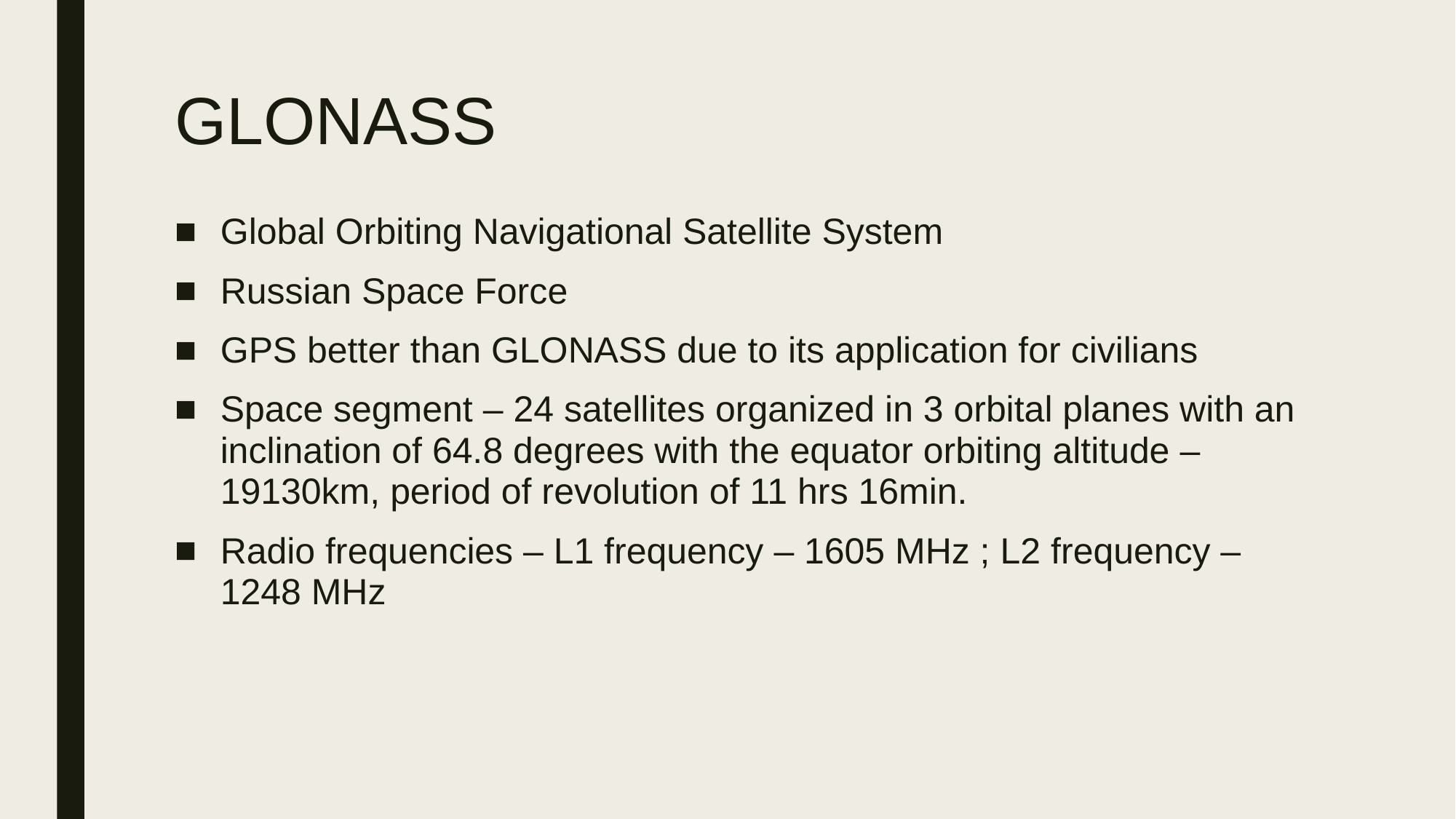

# GLONASS
Global Orbiting Navigational Satellite System
Russian Space Force
GPS better than GLONASS due to its application for civilians
Space segment – 24 satellites organized in 3 orbital planes with an inclination of 64.8 degrees with the equator orbiting altitude – 19130km, period of revolution of 11 hrs 16min.
Radio frequencies – L1 frequency – 1605 MHz ; L2 frequency – 1248 MHz